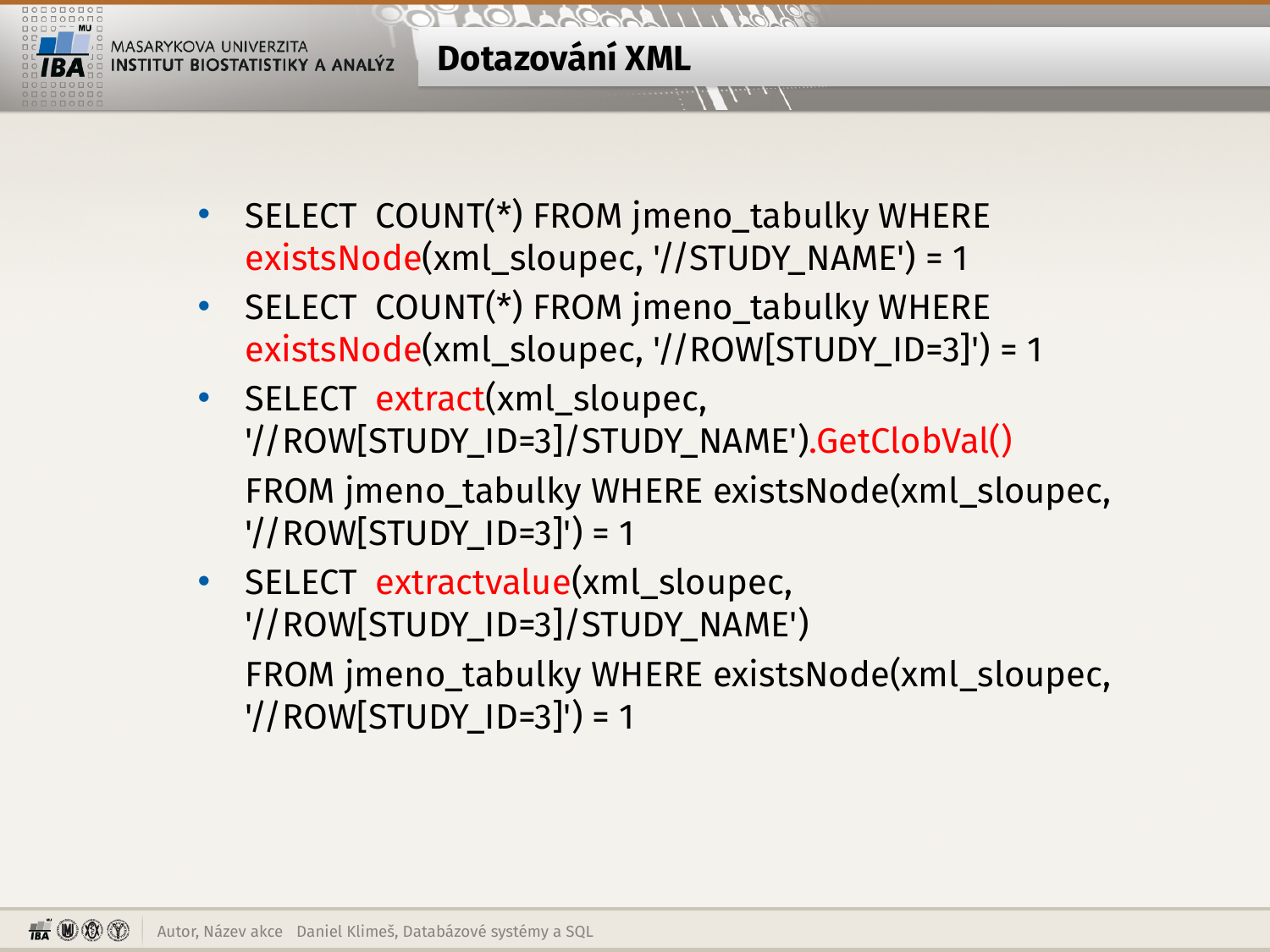

# Dotazování XML
SELECT  COUNT(*) FROM jmeno_tabulky WHERE existsNode(xml_sloupec, '//STUDY_NAME') = 1
SELECT  COUNT(*) FROM jmeno_tabulky WHERE existsNode(xml_sloupec, '//ROW[STUDY_ID=3]') = 1
SELECT  extract(xml_sloupec, '//ROW[STUDY_ID=3]/STUDY_NAME').GetClobVal()
	FROM jmeno_tabulky WHERE existsNode(xml_sloupec, '//ROW[STUDY_ID=3]') = 1
SELECT  extractvalue(xml_sloupec, '//ROW[STUDY_ID=3]/STUDY_NAME')
	FROM jmeno_tabulky WHERE existsNode(xml_sloupec, '//ROW[STUDY_ID=3]') = 1

Daniel Klimeš, Databázové systémy a SQL